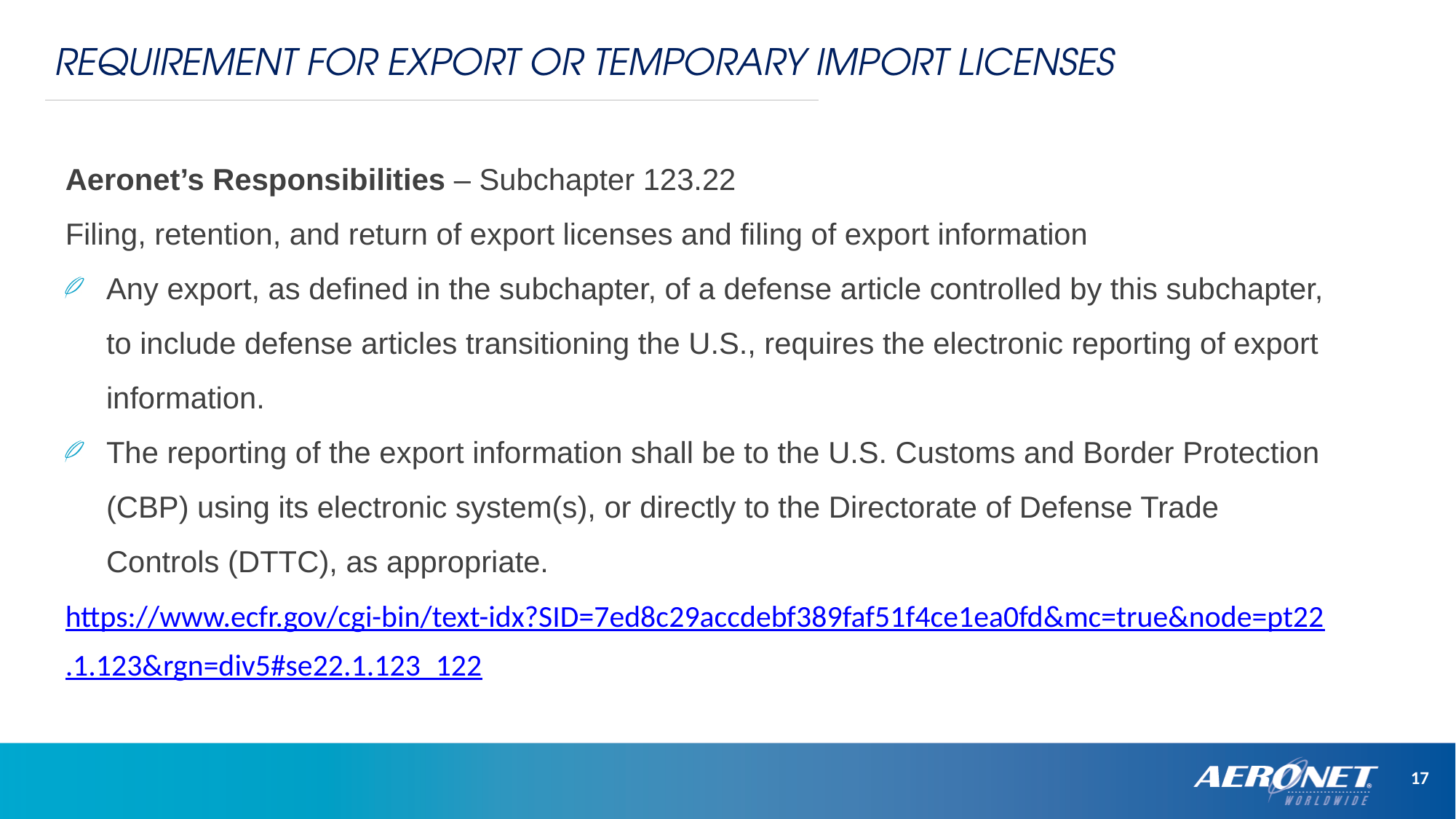

REQUIREMENT FOR EXPORT OR TEMPORARY IMPORT LICENSES
Aeronet’s Responsibilities – Subchapter 123.22
Filing, retention, and return of export licenses and filing of export information
Any export, as defined in the subchapter, of a defense article controlled by this subchapter, to include defense articles transitioning the U.S., requires the electronic reporting of export information.
The reporting of the export information shall be to the U.S. Customs and Border Protection (CBP) using its electronic system(s), or directly to the Directorate of Defense Trade Controls (DTTC), as appropriate.
https://www.ecfr.gov/cgi-bin/text-idx?SID=7ed8c29accdebf389faf51f4ce1ea0fd&mc=true&node=pt22.1.123&rgn=div5#se22.1.123_122

17